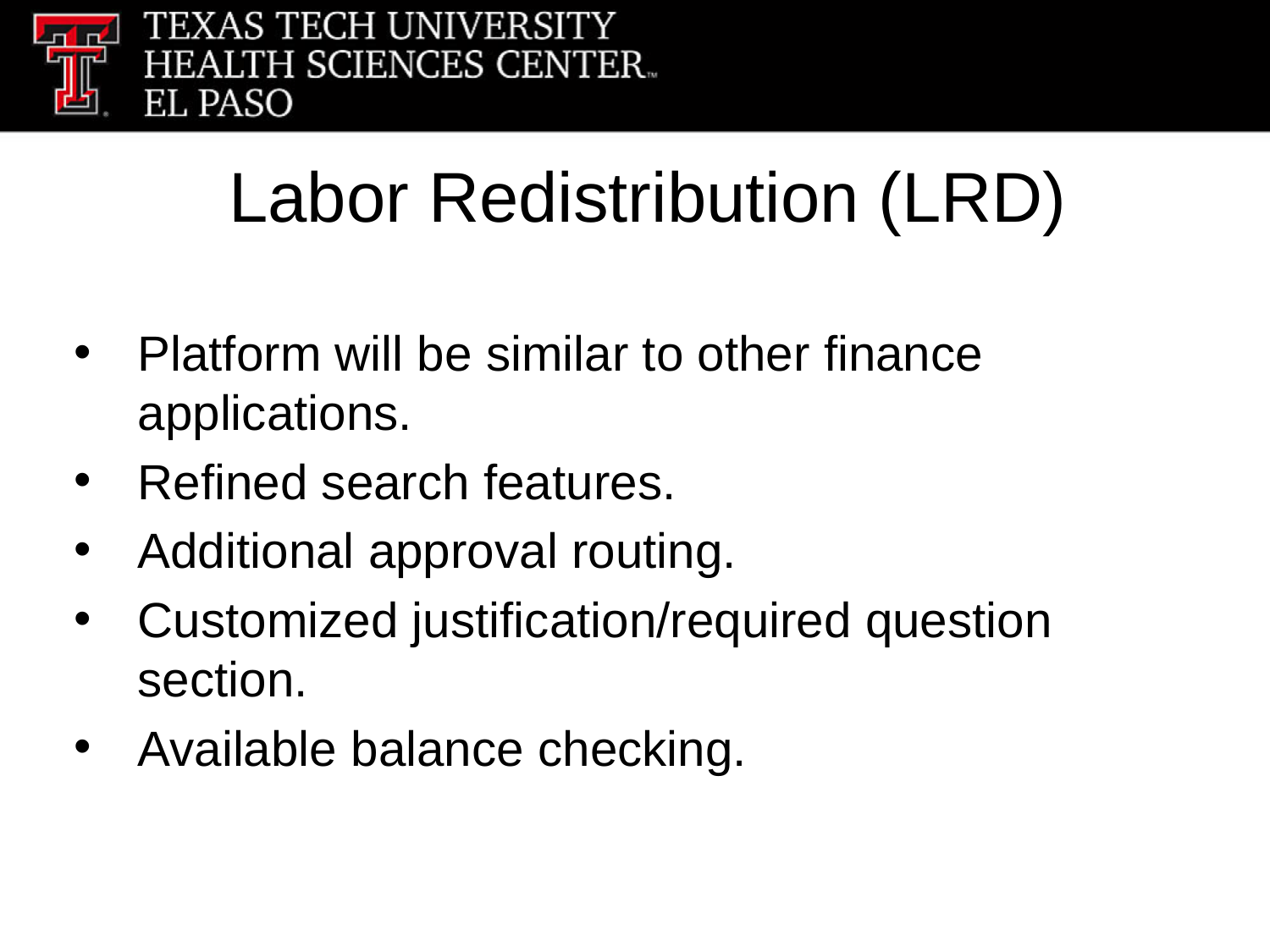

# Labor Redistribution (LRD)
Platform will be similar to other finance applications.
Refined search features.
Additional approval routing.
Customized justification/required question section.
Available balance checking.